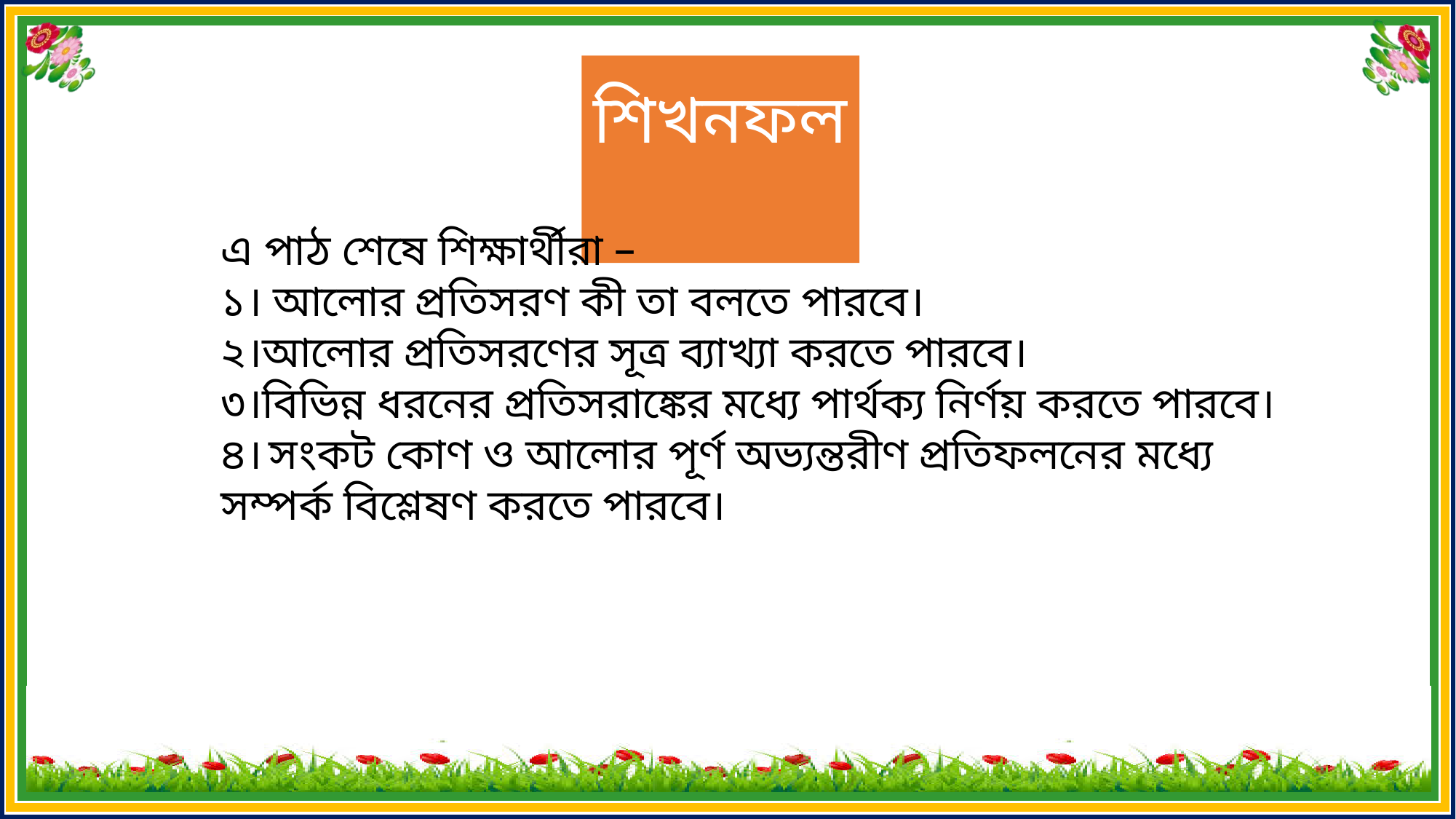

শিখনফল

এ পাঠ শেষে শিক্ষার্থীরা –
১। আলোর প্রতিসরণ কী তা বলতে পারবে।
২।আলোর প্রতিসরণের সূত্র ব্যাখ্যা করতে পারবে।
৩।বিভিন্ন ধরনের প্রতিসরাঙ্কের মধ্যে পার্থক্য নির্ণয় করতে পারবে।
৪। সংকট কোণ ও আলোর পূর্ণ অভ্যন্তরীণ প্রতিফলনের মধ্যে সম্পর্ক বিশ্লেষণ করতে পারবে।